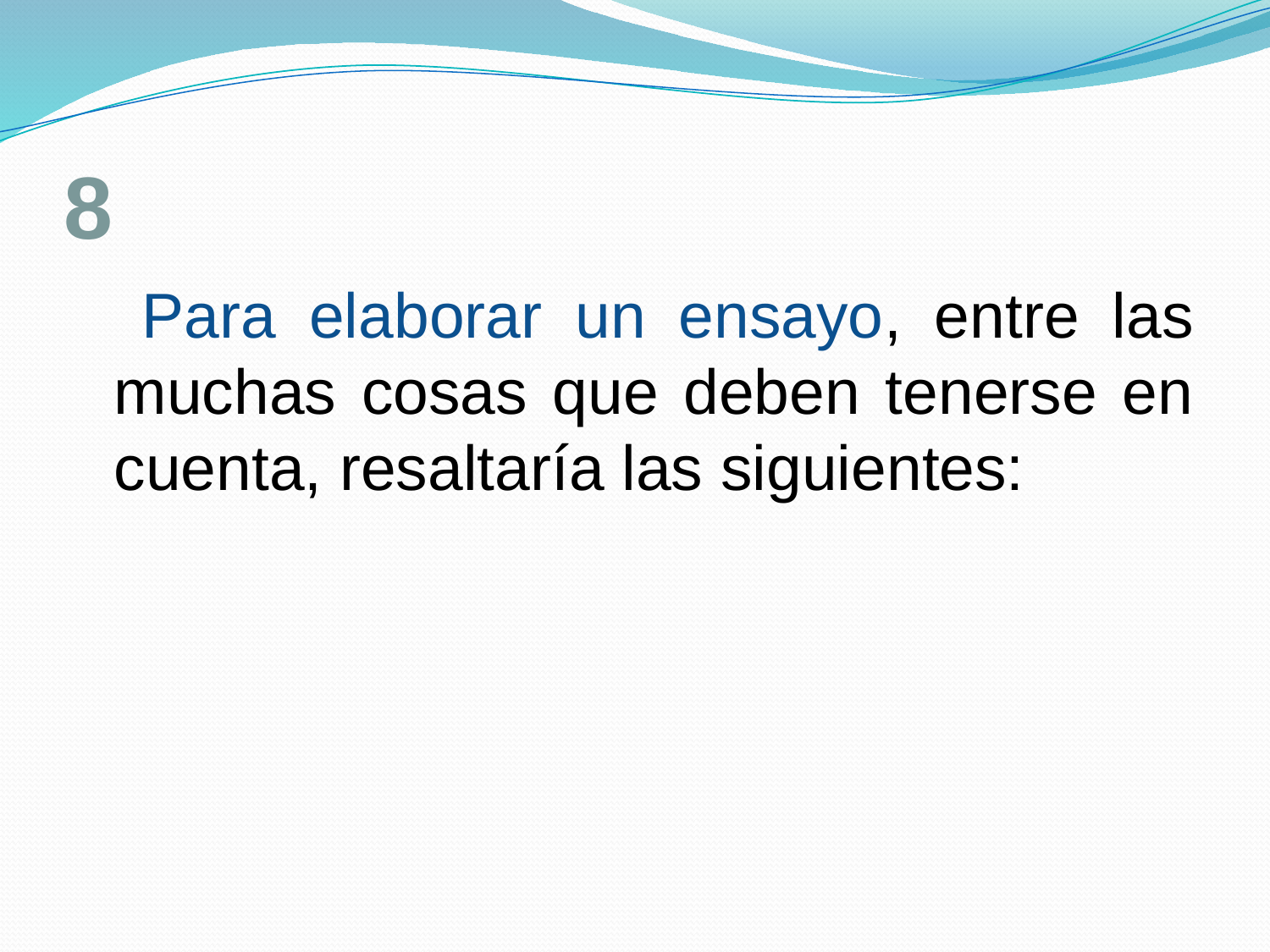

# 8
  Para elaborar un ensayo, entre las muchas cosas que deben tenerse en cuenta, resaltaría las siguientes: